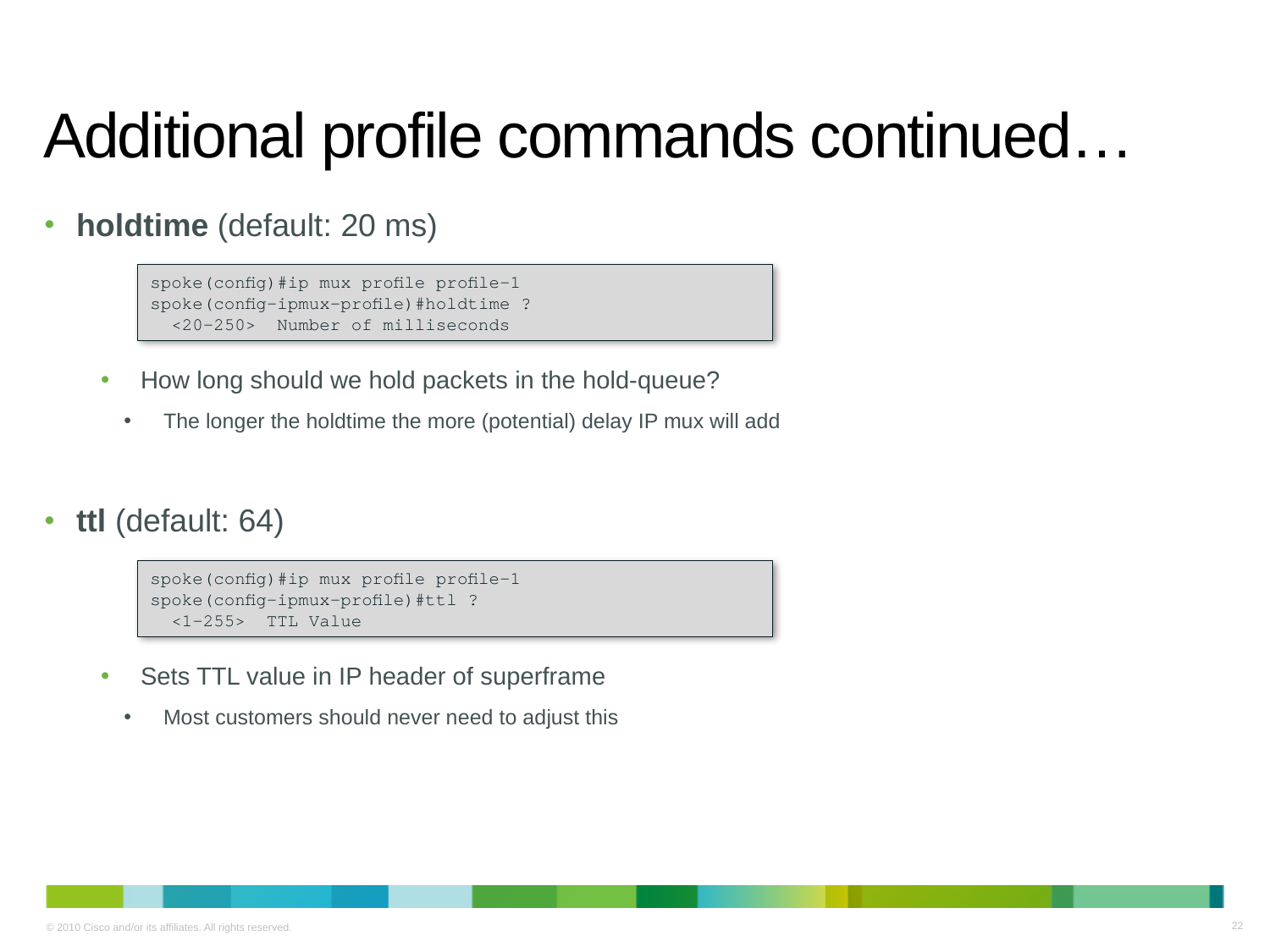

# Additional profile commands continued…
holdtime (default: 20 ms)
spoke(config)#ip mux profile profile-1
spoke(config-ipmux-profile)#holdtime ?
  <20-250>  Number of milliseconds
How long should we hold packets in the hold-queue?
The longer the holdtime the more (potential) delay IP mux will add
ttl (default: 64)
spoke(config)#ip mux profile profile-1
spoke(config-ipmux-profile)#ttl ?
  <1-255>  TTL Value
Sets TTL value in IP header of superframe
Most customers should never need to adjust this